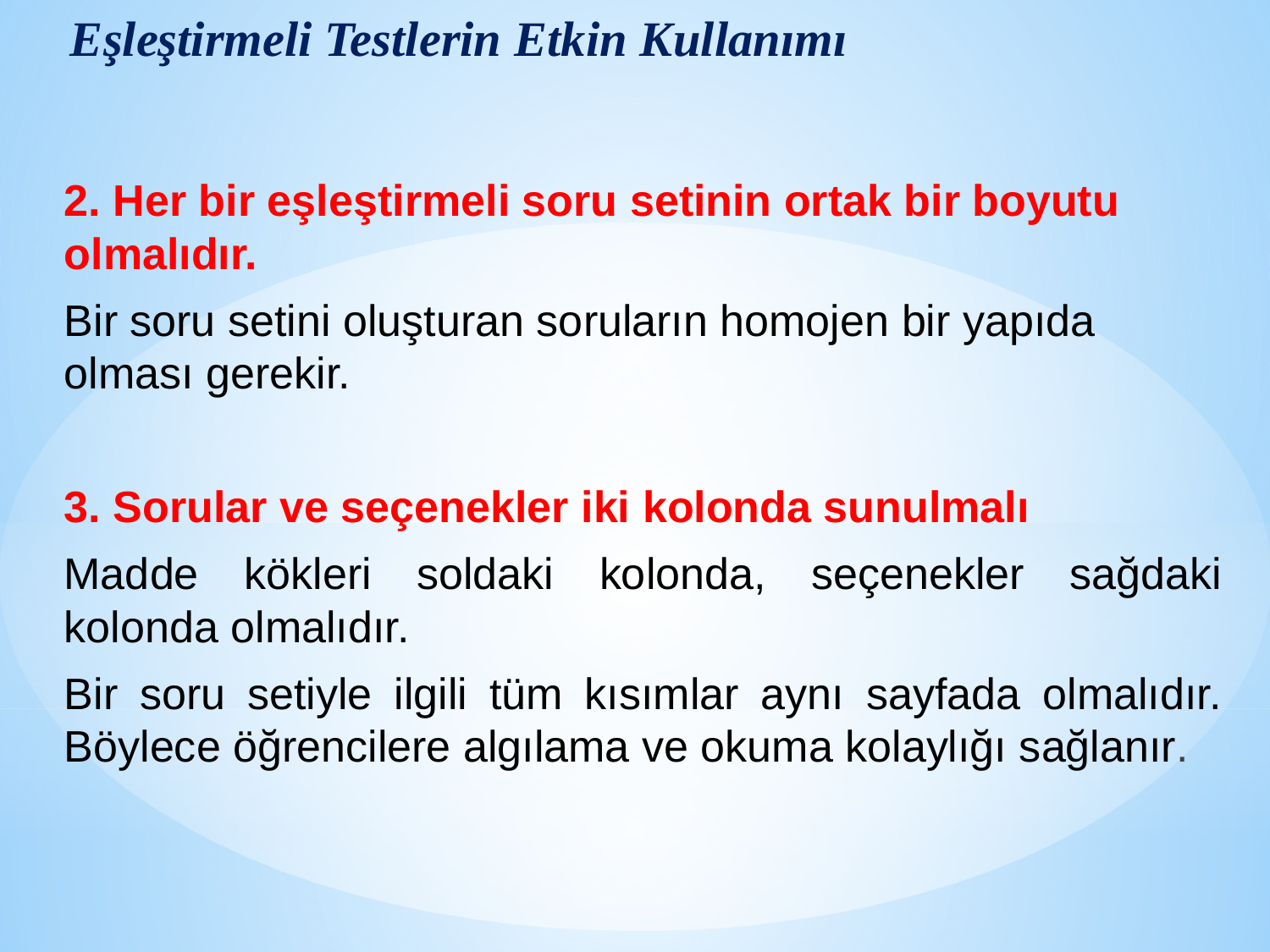

# Eşleştirmeli Testlerin Etkin Kullanımı
2. Her bir eşleştirmeli soru setinin ortak bir boyutu olmalıdır.
Bir soru setini oluşturan soruların homojen bir yapıda olması gerekir.

3. Sorular ve seçenekler iki kolonda sunulmalı
Madde kökleri soldaki kolonda, seçenekler sağdaki kolonda olmalıdır.
Bir soru setiyle ilgili tüm kısımlar aynı sayfada olmalıdır. Böylece öğrencilere algılama ve okuma kolaylığı sağlanır.